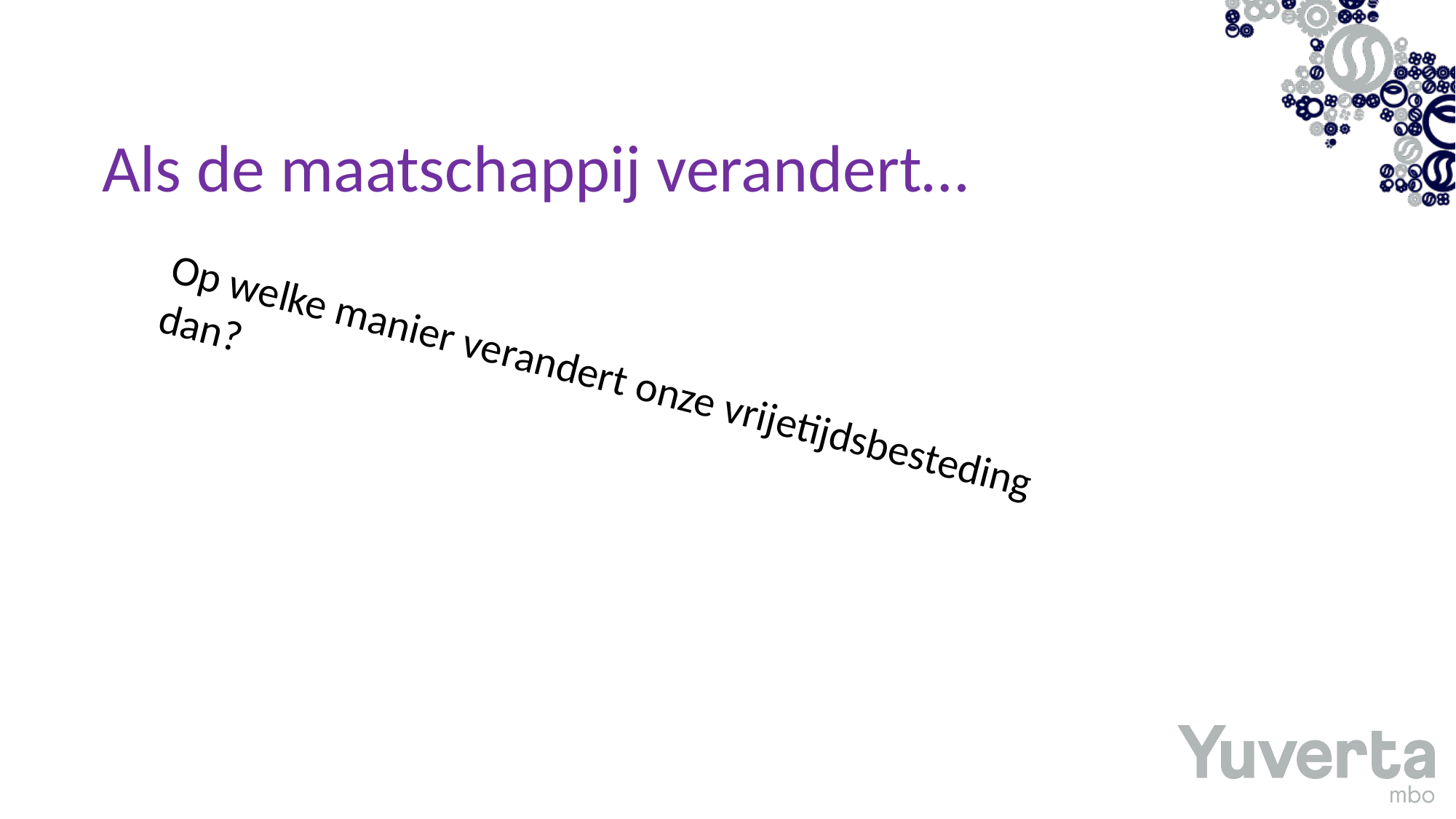

# Als de maatschappij verandert…
Op welke manier verandert onze vrijetijdsbesteding dan?